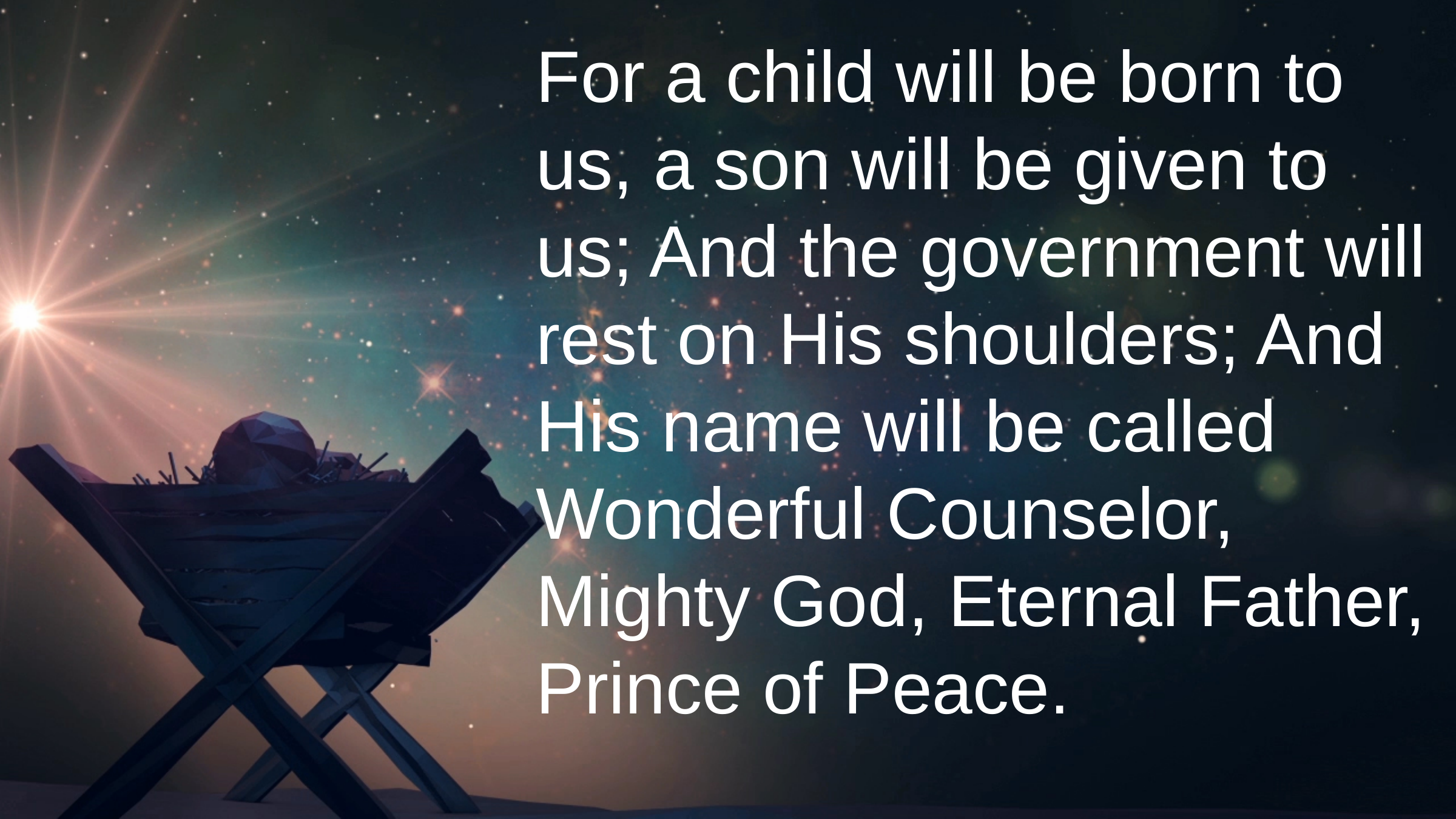

For a child will be born to us, a son will be given to us; And the government will rest on His shoulders; And His name will be called Wonderful Counselor, Mighty God, Eternal Father, Prince of Peace.